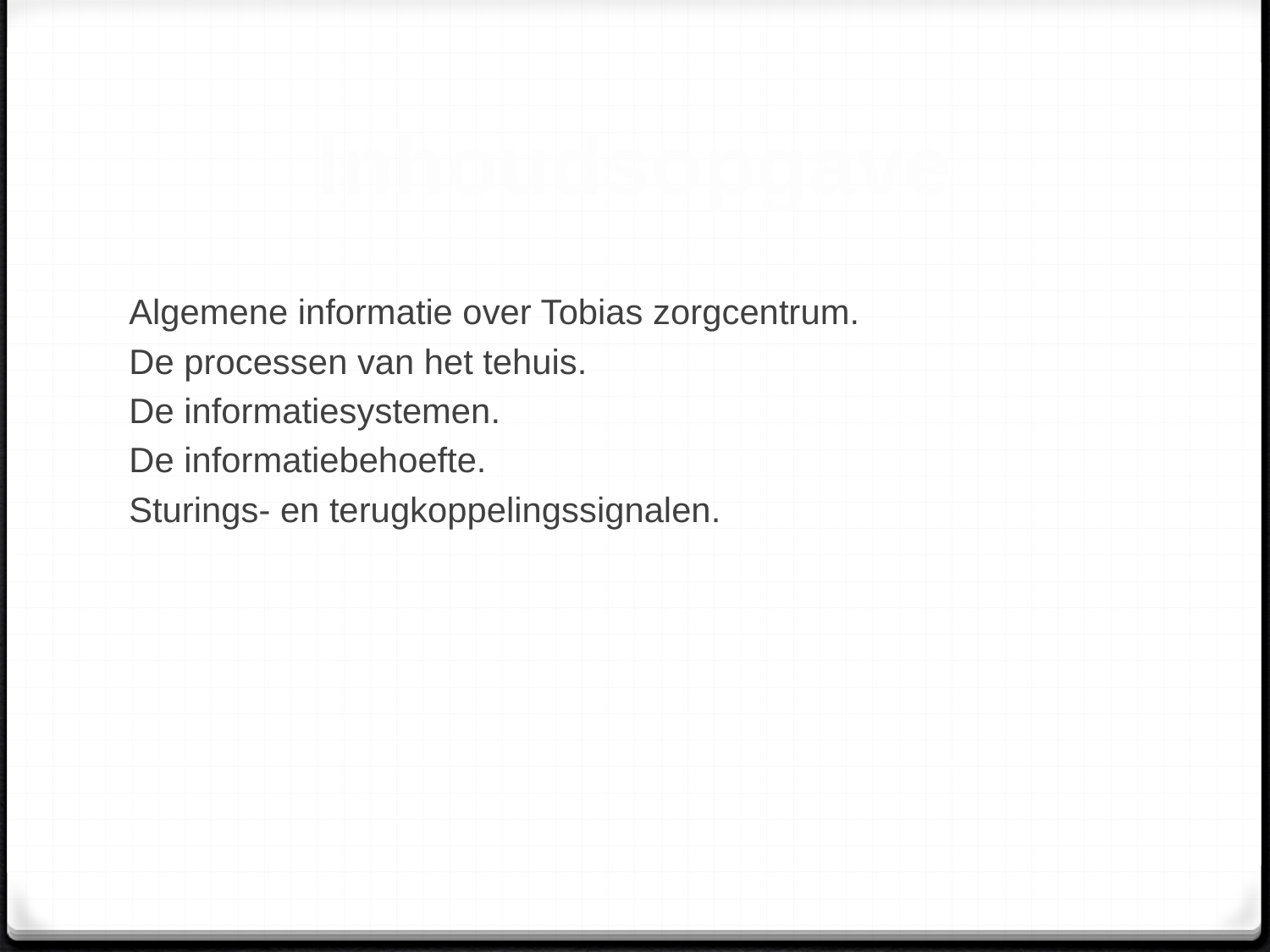

# Inhoudsopgave
Algemene informatie over Tobias zorgcentrum.
De processen van het tehuis.
De informatiesystemen.
De informatiebehoefte.
Sturings- en terugkoppelingssignalen.